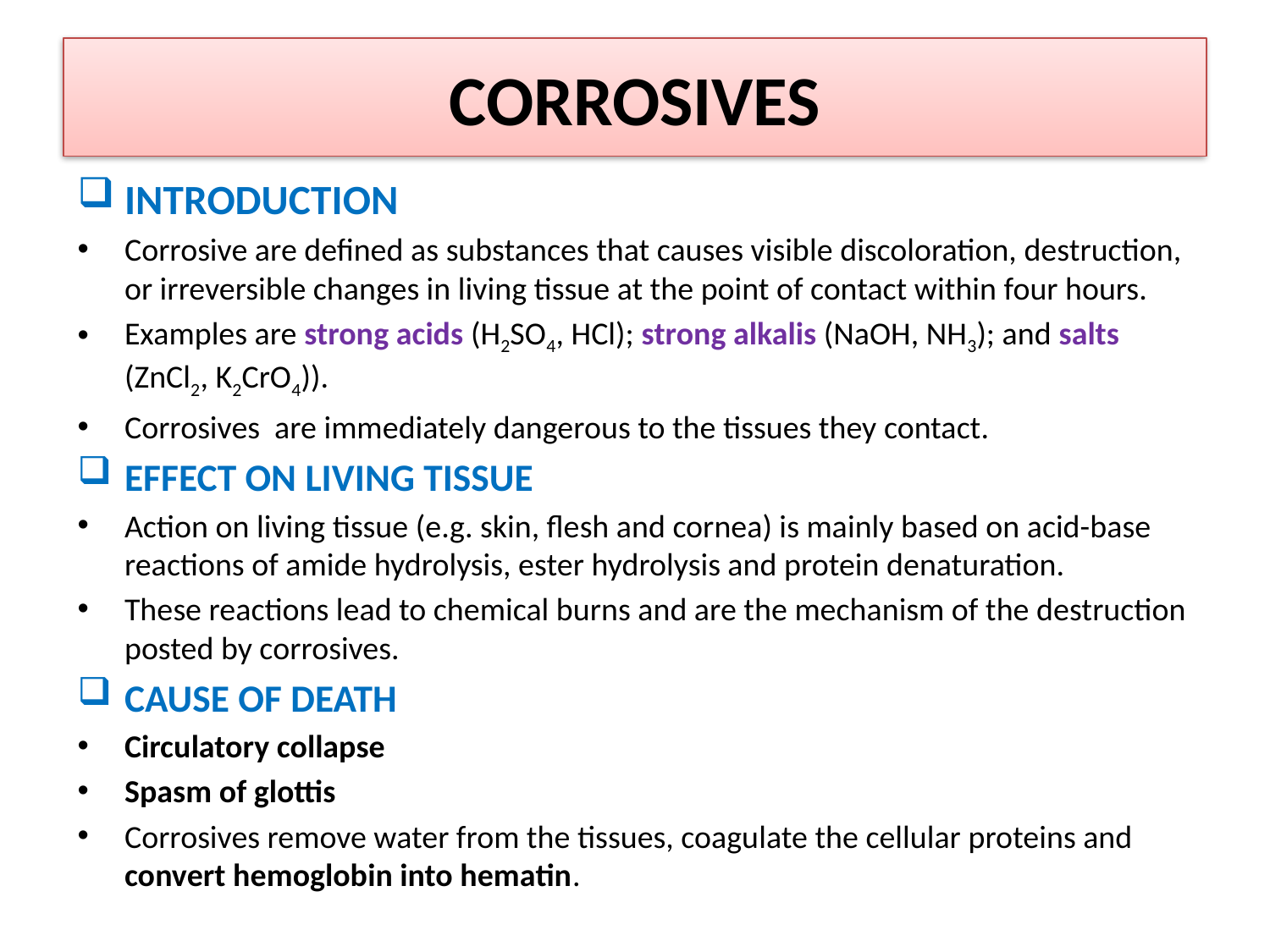

# CORROSIVES
INTRODUCTION
Corrosive are defined as substances that causes visible discoloration, destruction, or irreversible changes in living tissue at the point of contact within four hours.
Examples are strong acids (H2SO4, HCl); strong alkalis (NaOH, NH3); and salts (ZnCl2, K2CrO4)).
Corrosives  are immediately dangerous to the tissues they contact.
EFFECT ON LIVING TISSUE
Action on living tissue (e.g. skin, flesh and cornea) is mainly based on acid-base reactions of amide hydrolysis, ester hydrolysis and protein denaturation.
These reactions lead to chemical burns and are the mechanism of the destruction posted by corrosives.
CAUSE OF DEATH
Circulatory collapse
Spasm of glottis
Corrosives remove water from the tissues, coagulate the cellular proteins and convert hemoglobin into hematin.